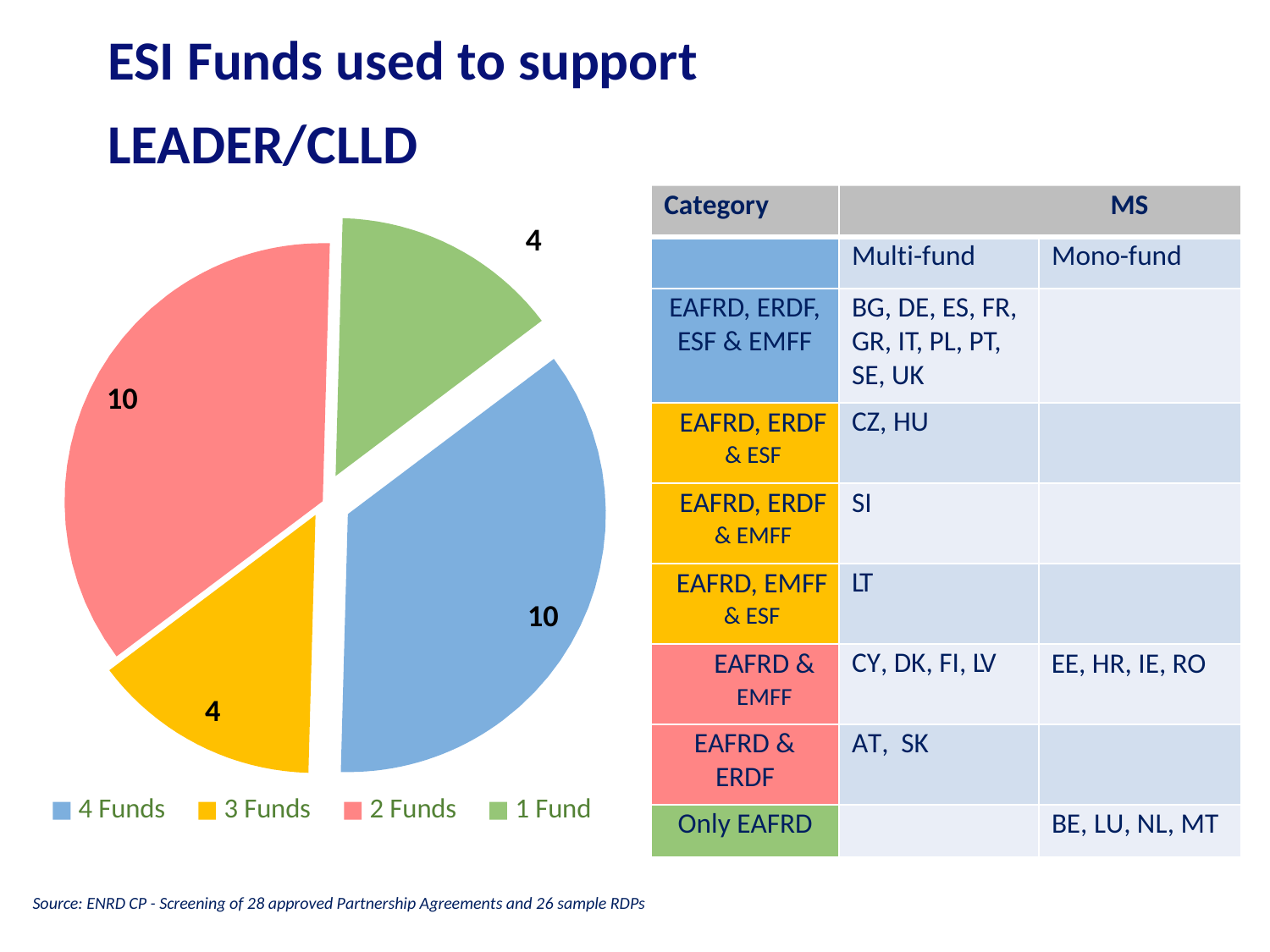

ESI Funds used to support
LEADER/CLLD

Category

MS
4

Multi-fund

Mono-fund

EAFRD, ERDF, ESF & EMFF

BG, DE, ES, FR, GR, IT, PL, PT, SE, UK

10

EAFRD, ERDF
& ESF

CZ, HU

EAFRD, ERDF
& EMFF

SI

EAFRD, EMFF
& ESF

LT

10

EAFRD &
EMFF

CY, DK, FI, LV

EE, HR, IE, RO
4

EAFRD & ERDF

AT, SK

4 Funds
3 Funds
2 Funds
1 Fund

Only EAFRD

BE, LU, NL, MT
Source: ENRD CP - Screening of 28 approved Partnership Agreements and 26 sample RDPs